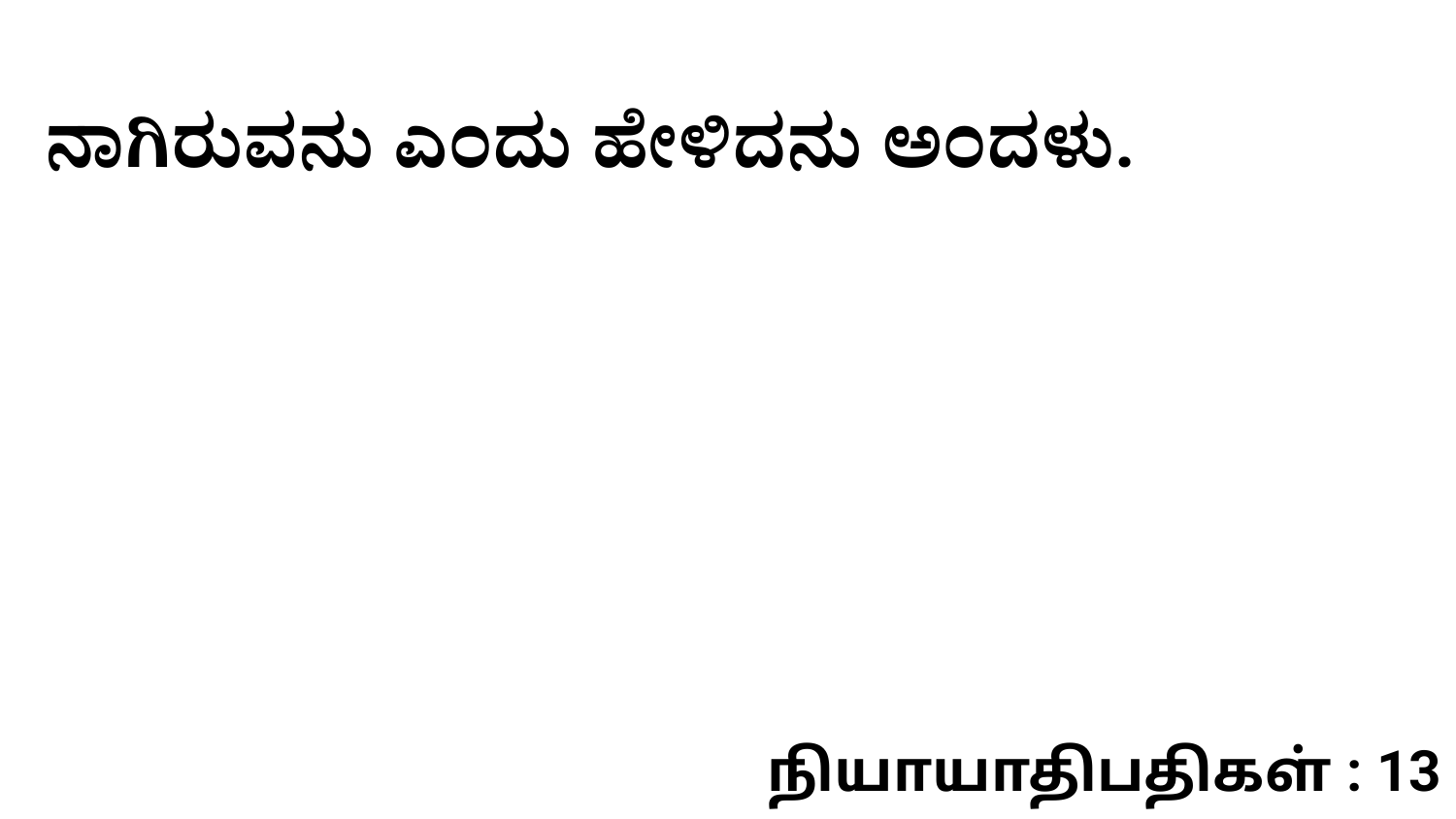

ನಾಗಿರುವನು ಎಂದು ಹೇಳಿದನು ಅಂದಳು.
நியாயாதிபதிகள் : 13